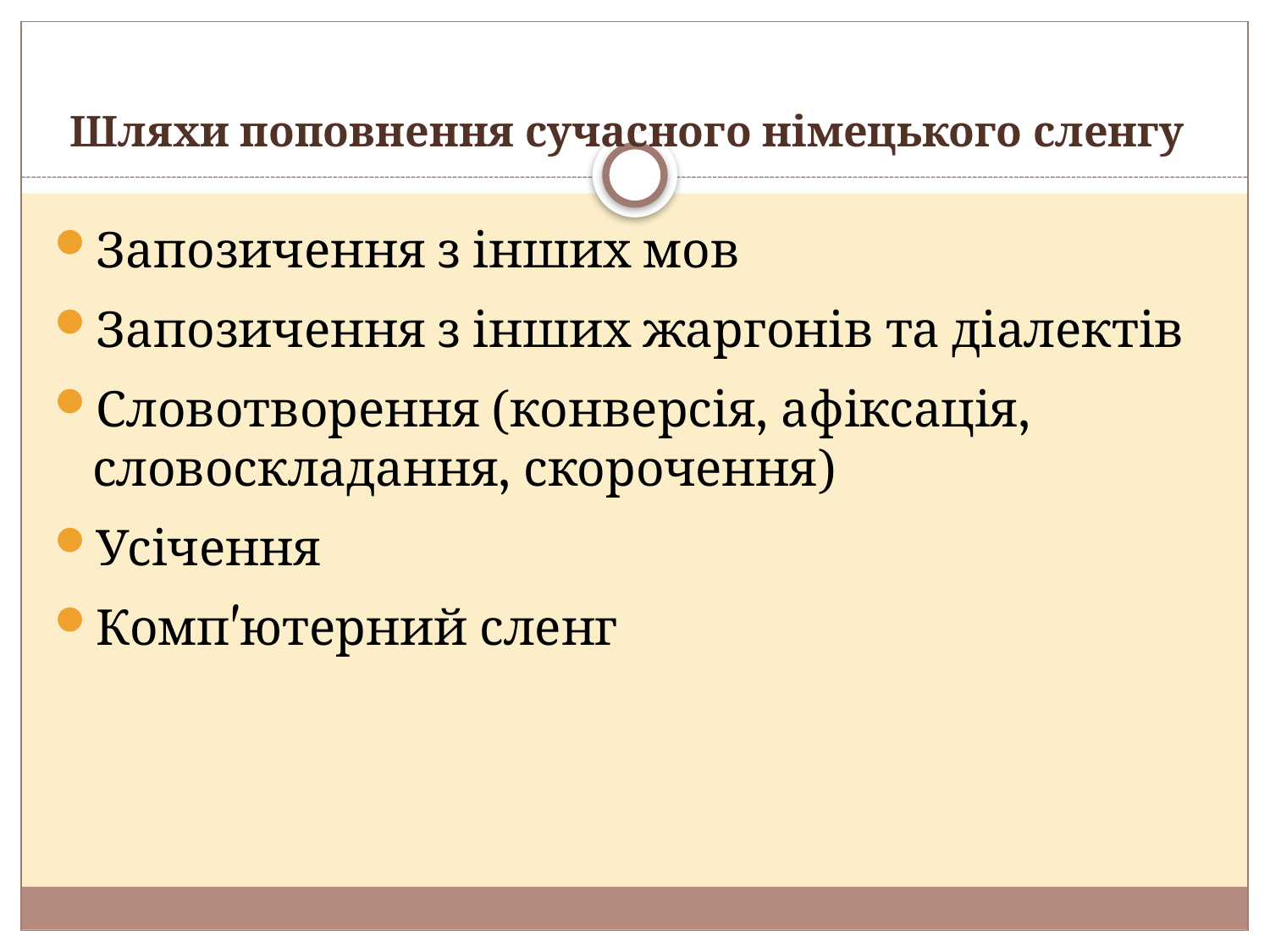

# Шляхи поповнення сучасного німецького сленгу
Запозичення з інших мов
Запозичення з інших жаргонів та діалектів
Словотворення (конверсія, афіксація, словоскладання, скорочення)
Усічення
Комп'ютерний сленг